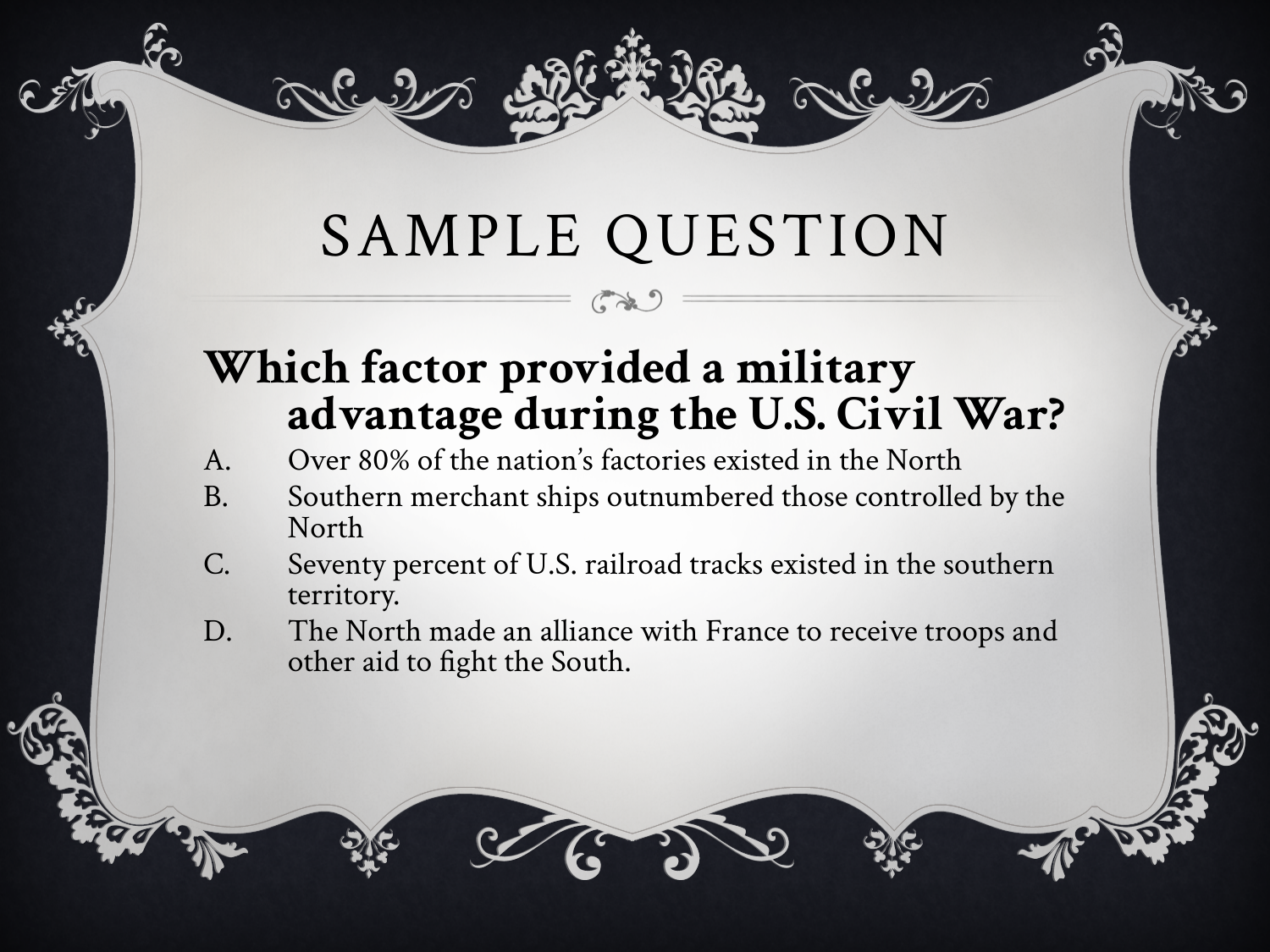

# Sample Question
Which factor provided a military advantage during the U.S. Civil War?
Over 80% of the nation’s factories existed in the North
Southern merchant ships outnumbered those controlled by the North
Seventy percent of U.S. railroad tracks existed in the southern territory.
The North made an alliance with France to receive troops and other aid to fight the South.